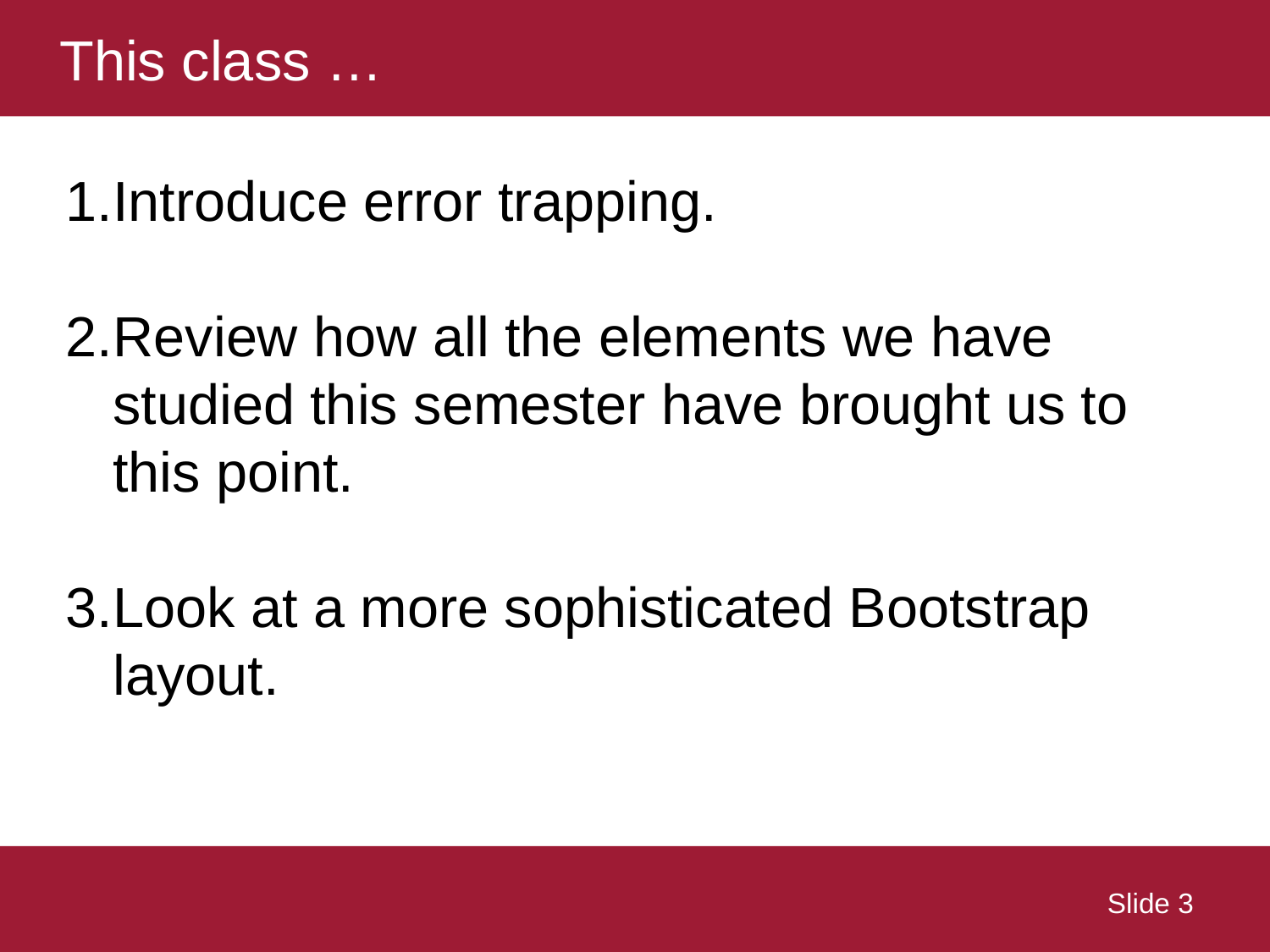

# This class …
Introduce error trapping.
Review how all the elements we have studied this semester have brought us to this point.

Look at a more sophisticated Bootstrap layout.

 Slide 3